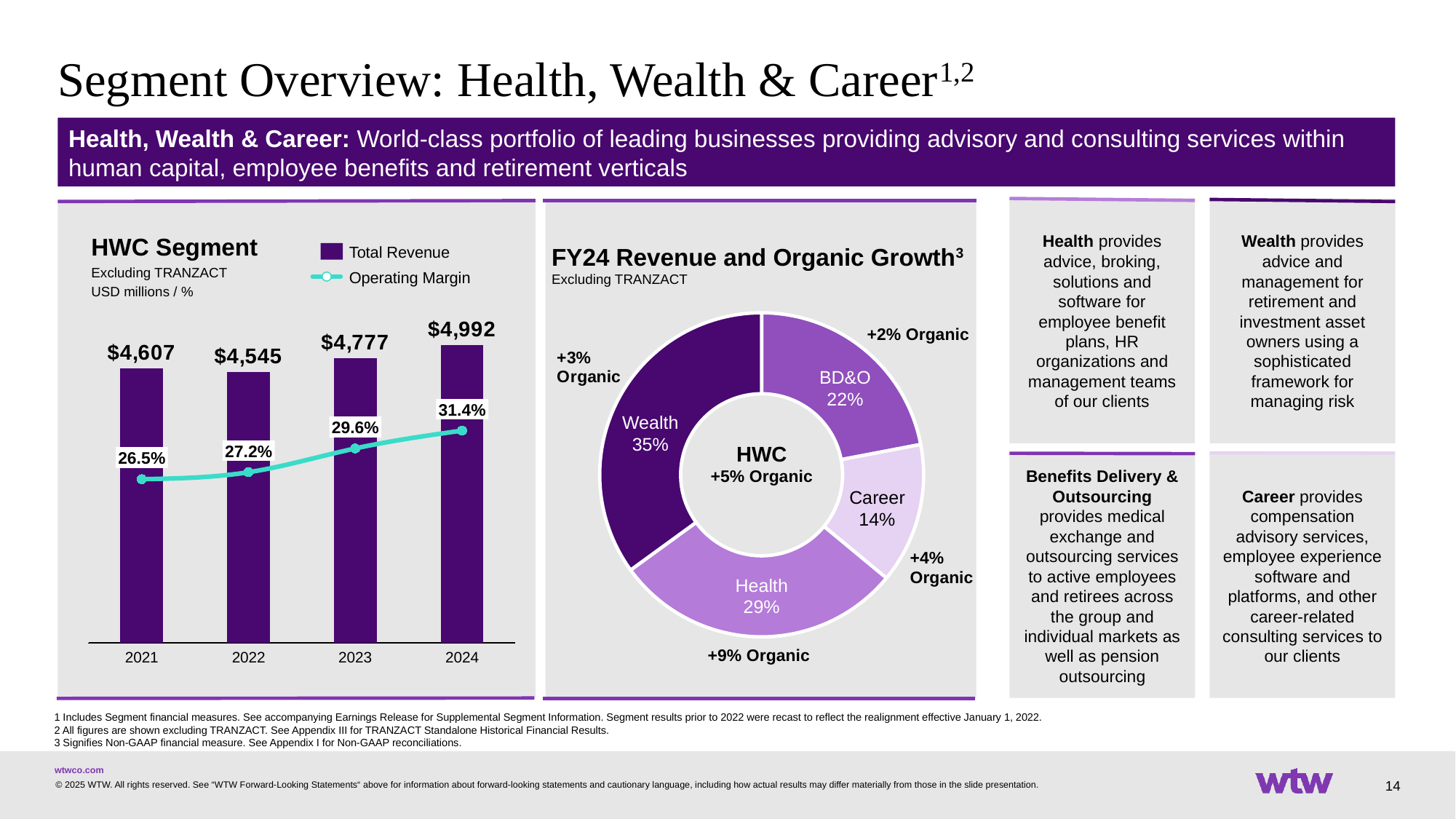

# Segment Overview: Health, Wealth & Career1,2
Health, Wealth & Career: World-class portfolio of leading businesses providing advisory and consulting services within human capital, employee benefits and retirement verticals
Health provides advice, broking, solutions and software for employee benefit plans, HR organizations and management teams of our clients
Wealth provides advice and management for retirement and investment asset owners using a sophisticated framework for managing risk

### Chart

| Category |
|---|
HWC Segment
Excluding TRANZACT
USD millions / %
FY24 Revenue and Organic Growth3
Excluding TRANZACT
Total Revenue

Operating Margin

### Chart

| Category |  |  |
|---|---|---|

### Chart

| Category |  |
|---|---|
+2% Organic
BD&O 22%
31.4%
Wealth
35%
29.6%
HWC
+5% Organic
27.2%
26.5%
Benefits Delivery & Outsourcing provides medical exchange and outsourcing services to active employees and retirees across the group and individual markets as well as pension outsourcing
Career provides compensation advisory services, employee experience software and platforms, and other career-related consulting services to our clients
Career 14%
+4% Organic
Health
29%
+9% Organic
2021
2022
2023
2024
1 Includes Segment financial measures. See accompanying Earnings Release for Supplemental Segment Information. Segment results prior to 2022 were recast to reflect the realignment effective January 1, 2022.
2 All figures are shown excluding TRANZACT. See Appendix III for TRANZACT Standalone Historical Financial Results.
3 Signifies Non-GAAP financial measure. See Appendix I for Non-GAAP reconciliations.
14
© 2025 WTW. All rights reserved. See “WTW Forward-Looking Statements“ above for information about forward-looking statements and cautionary language, including how actual results may differ materially from those in the slide presentation.